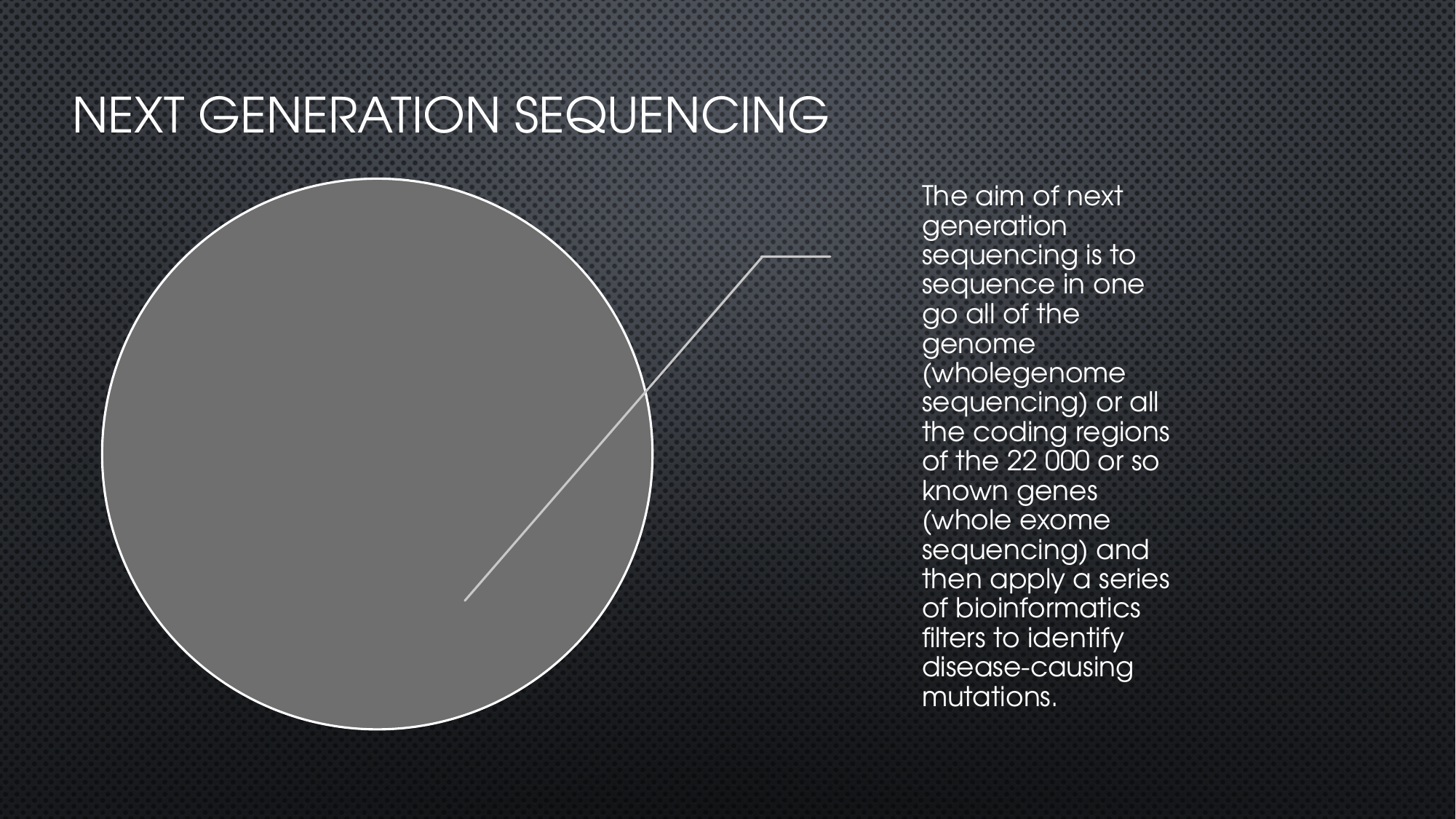

# Next generation sequencing
The aim of next generation sequencing is to sequence in one go all of the genome (wholegenome sequencing) or all the coding regions of the 22 000 or so known genes (whole exome sequencing) and then apply a series of bioinformatics filters to identify disease-causing mutations.